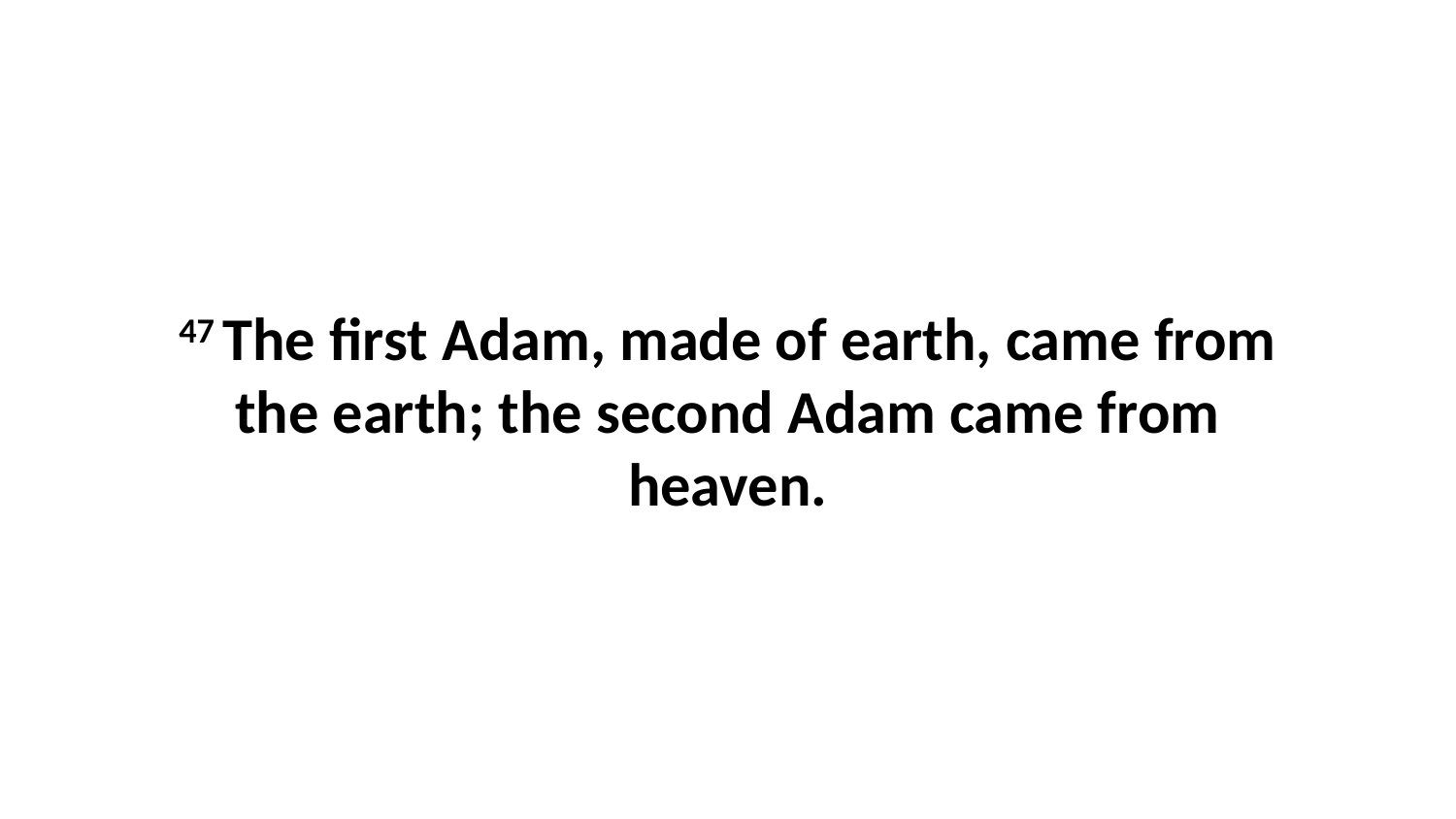

47 The first Adam, made of earth, came from the earth; the second Adam came from heaven.